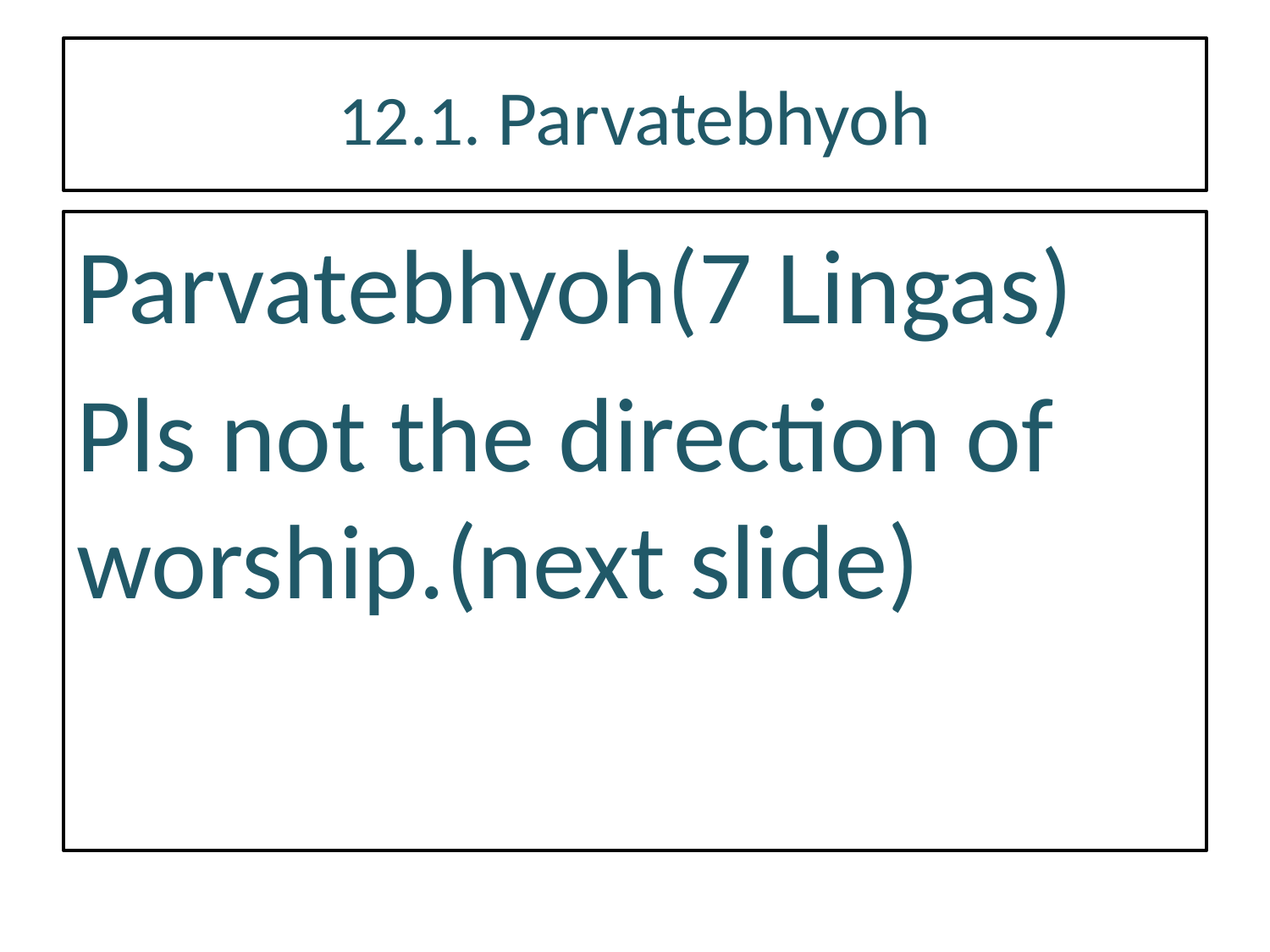

# 12.1. Parvatebhyoh
Parvatebhyoh(7 Lingas)
Pls not the direction of worship.(next slide)